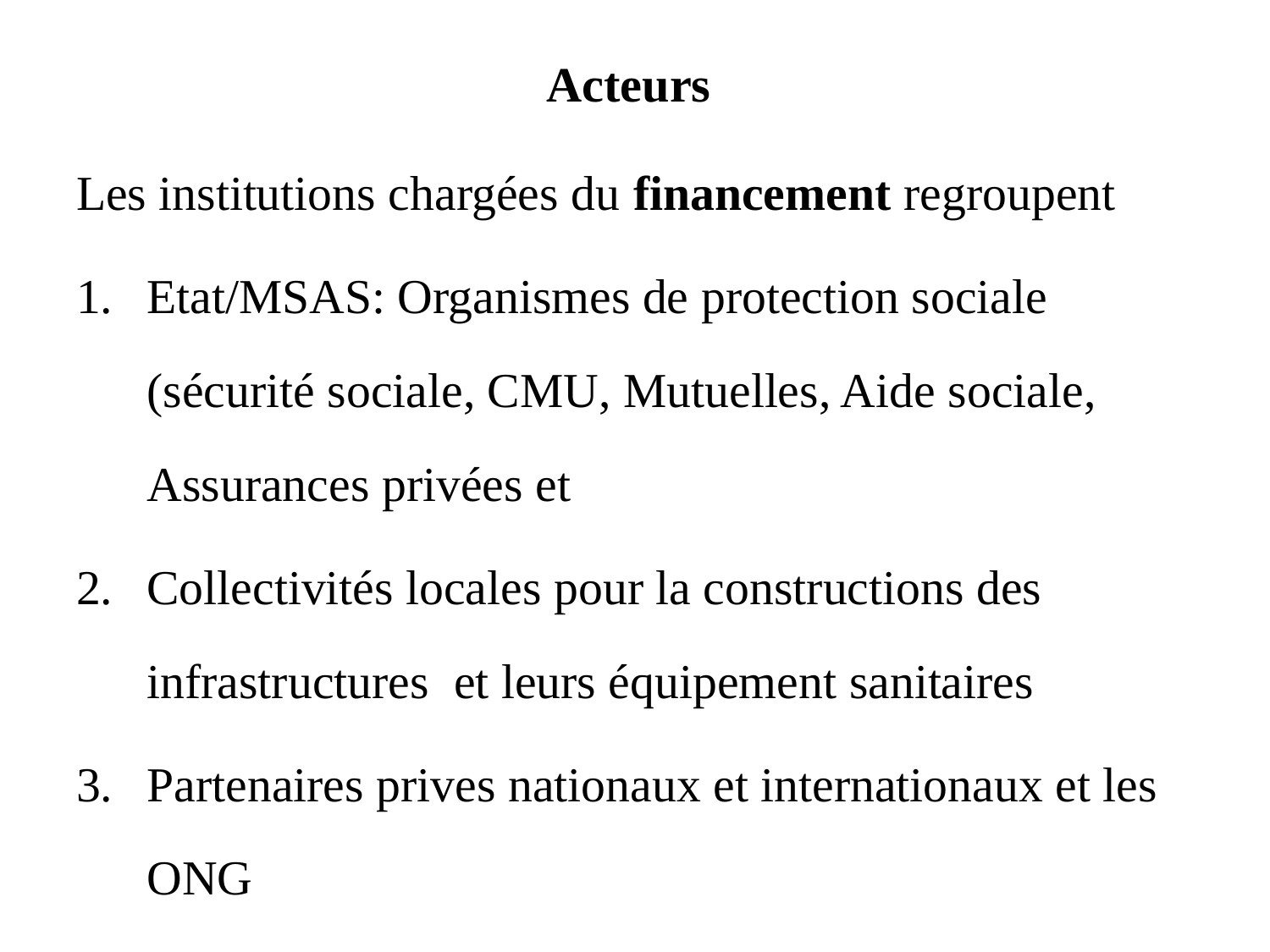

# Acteurs
Les institutions chargées du financement regroupent
Etat/MSAS: Organismes de protection sociale (sécurité sociale, CMU, Mutuelles, Aide sociale, Assurances privées et
Collectivités locales pour la constructions des infrastructures  et leurs équipement sanitaires
Partenaires prives nationaux et internationaux et les ONG